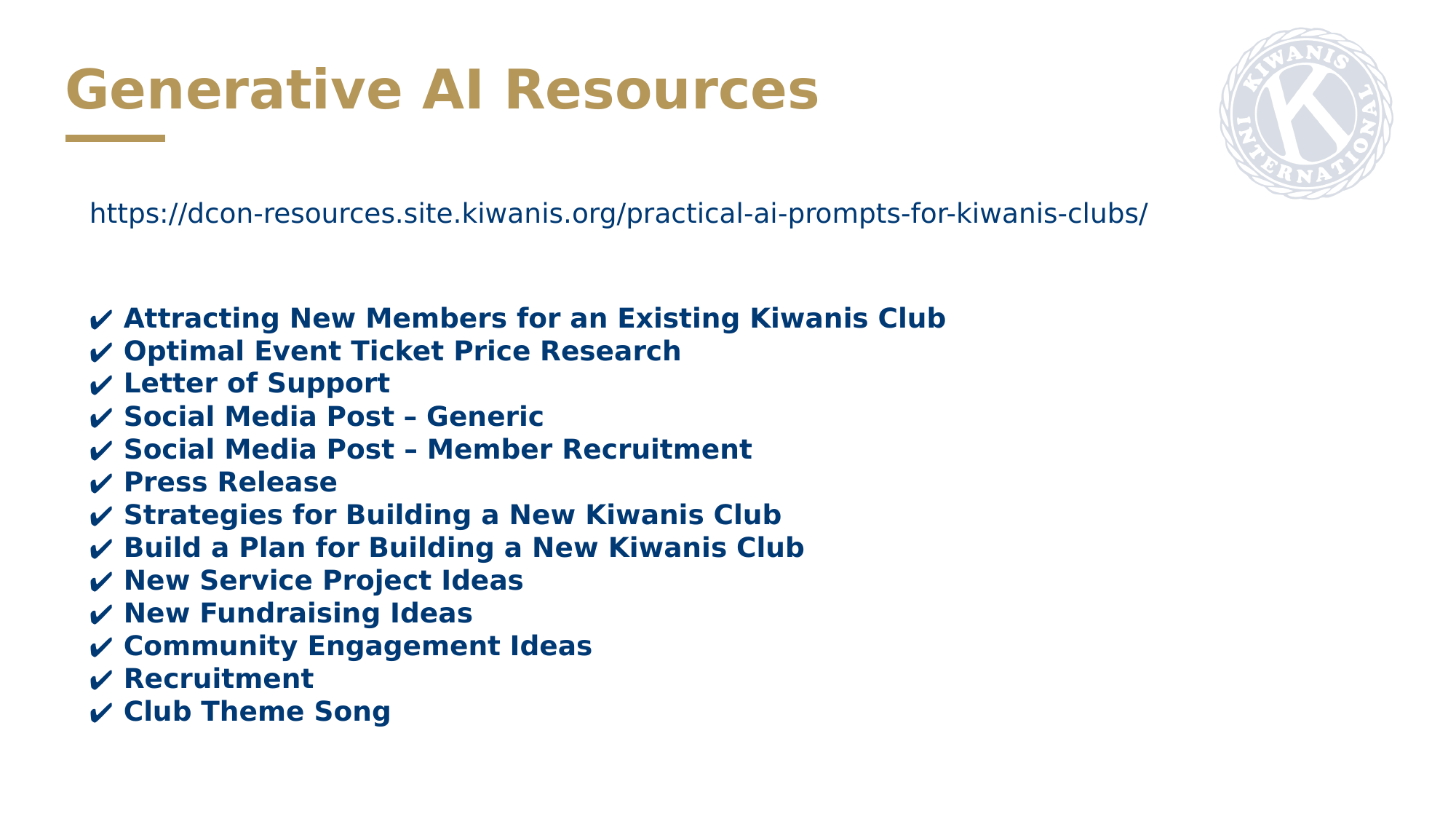

Generative AI Resources
https://dcon-resources.site.kiwanis.org/practical-ai-prompts-for-kiwanis-clubs/
Attracting New Members for an Existing Kiwanis Club
Optimal Event Ticket Price Research
Letter of Support
Social Media Post – Generic
Social Media Post – Member Recruitment
Press Release
Strategies for Building a New Kiwanis Club
Build a Plan for Building a New Kiwanis Club
New Service Project Ideas
New Fundraising Ideas
Community Engagement Ideas
Recruitment
Club Theme Song